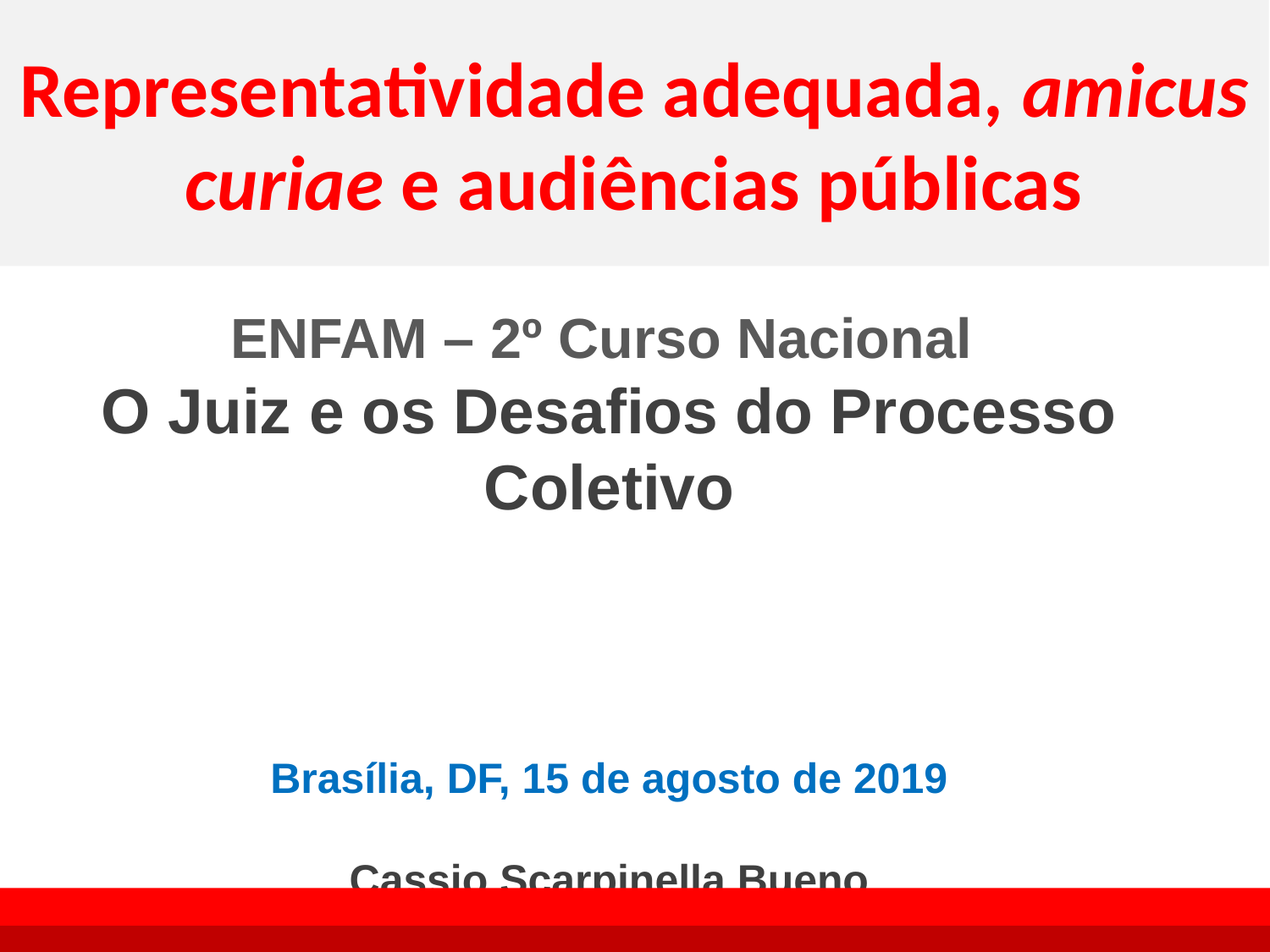

# Representatividade adequada, amicus curiae e audiências públicas
ENFAM – 2º Curso Nacional
O Juiz e os Desafios do Processo Coletivo

Brasília, DF, 15 de agosto de 2019

Cassio Scarpinella Bueno
www.scarpinellabueno.com
www.facebook.com/cassioscarpinellabueno